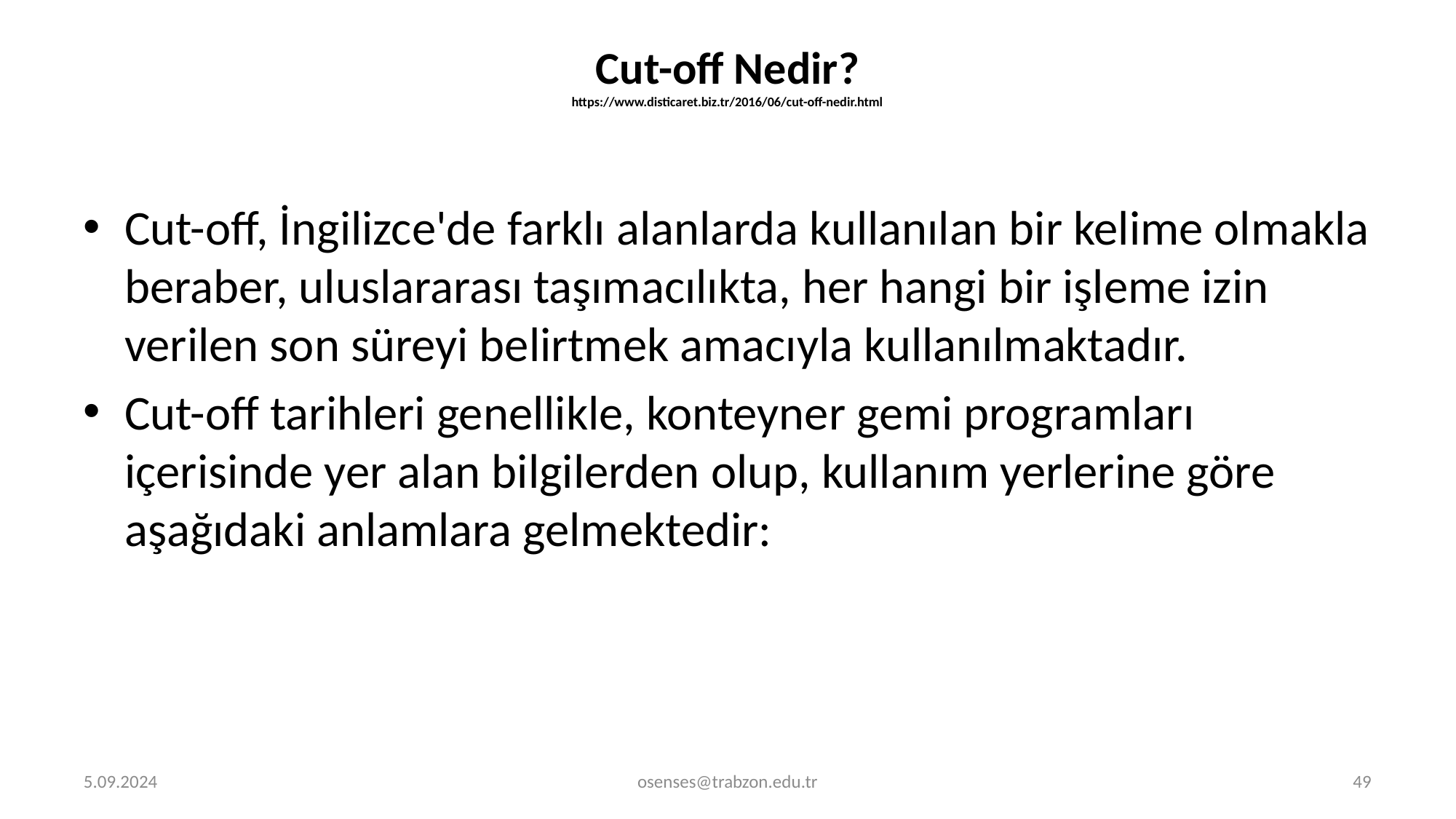

# Cut-off Nedir? https://www.disticaret.biz.tr/2016/06/cut-off-nedir.html
Cut-off, İngilizce'de farklı alanlarda kullanılan bir kelime olmakla beraber, uluslararası taşımacılıkta, her hangi bir işleme izin verilen son süreyi belirtmek amacıyla kullanılmaktadır.
Cut-off tarihleri genellikle, konteyner gemi programları içerisinde yer alan bilgilerden olup, kullanım yerlerine göre aşağıdaki anlamlara gelmektedir:

5.09.2024
osenses@trabzon.edu.tr
49